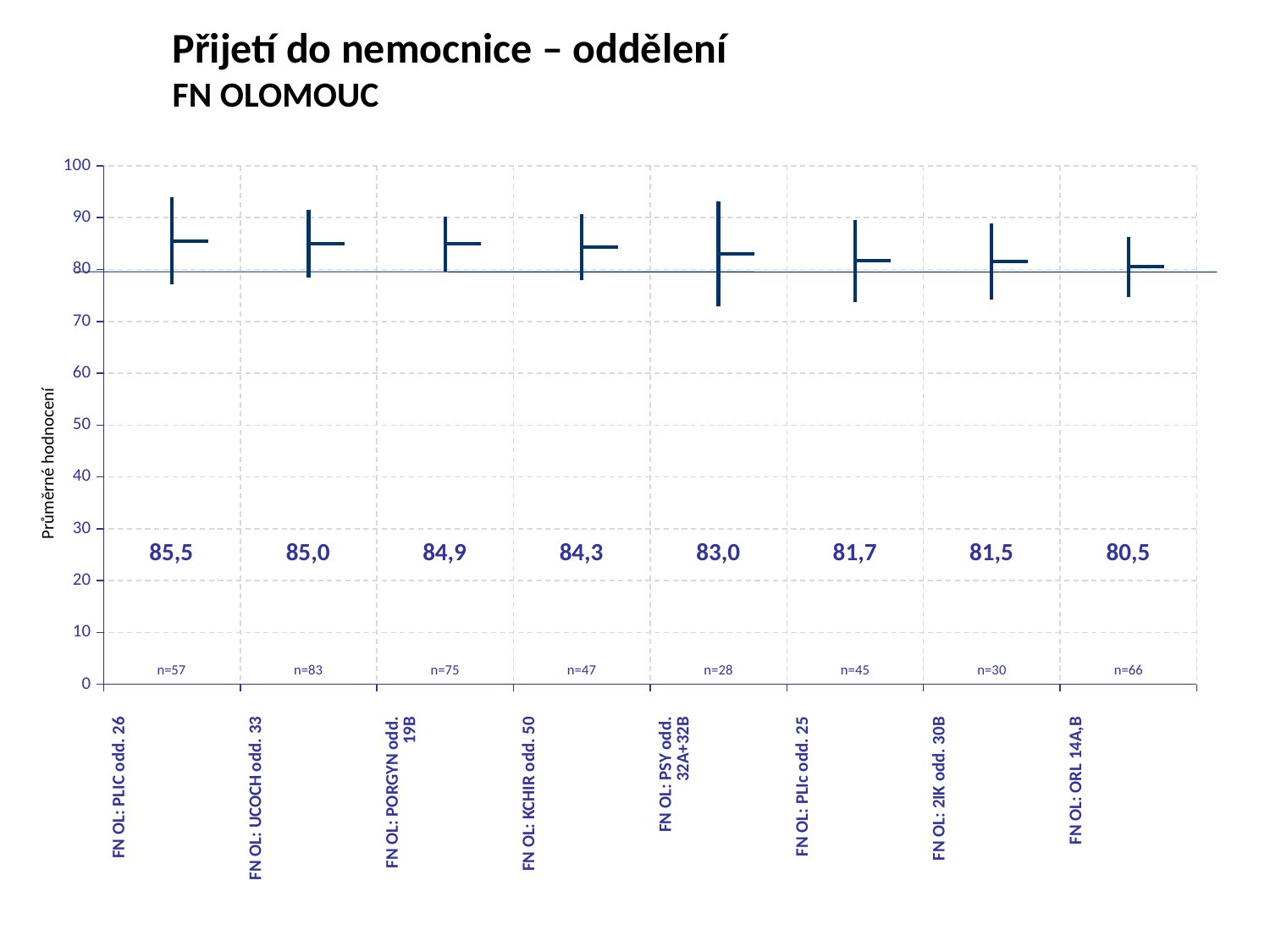

Přijetí do nemocnice – oddělení
FN OLOMOUC

[unsupported chart]

Průměrné hodnocení
| 85,5 | 85,0 | 84,9 | 84,3 | 83,0 | 81,7 | 81,5 | 80,5 |
| --- | --- | --- | --- | --- | --- | --- | --- |
| n=57 | n=83 | n=75 | n=47 | n=28 | n=45 | n=30 | n=66 |
| --- | --- | --- | --- | --- | --- | --- | --- |
| FN OL: PLIC odd. 26 | FN OL: UCOCH odd. 33 | FN OL: PORGYN odd. 19B | FN OL: KCHIR odd. 50 | FN OL: PSY odd. 32A+32B | FN OL: PLIc odd. 25 | FN OL: 2IK odd. 30B | FN OL: ORL 14A,B |
| --- | --- | --- | --- | --- | --- | --- | --- |